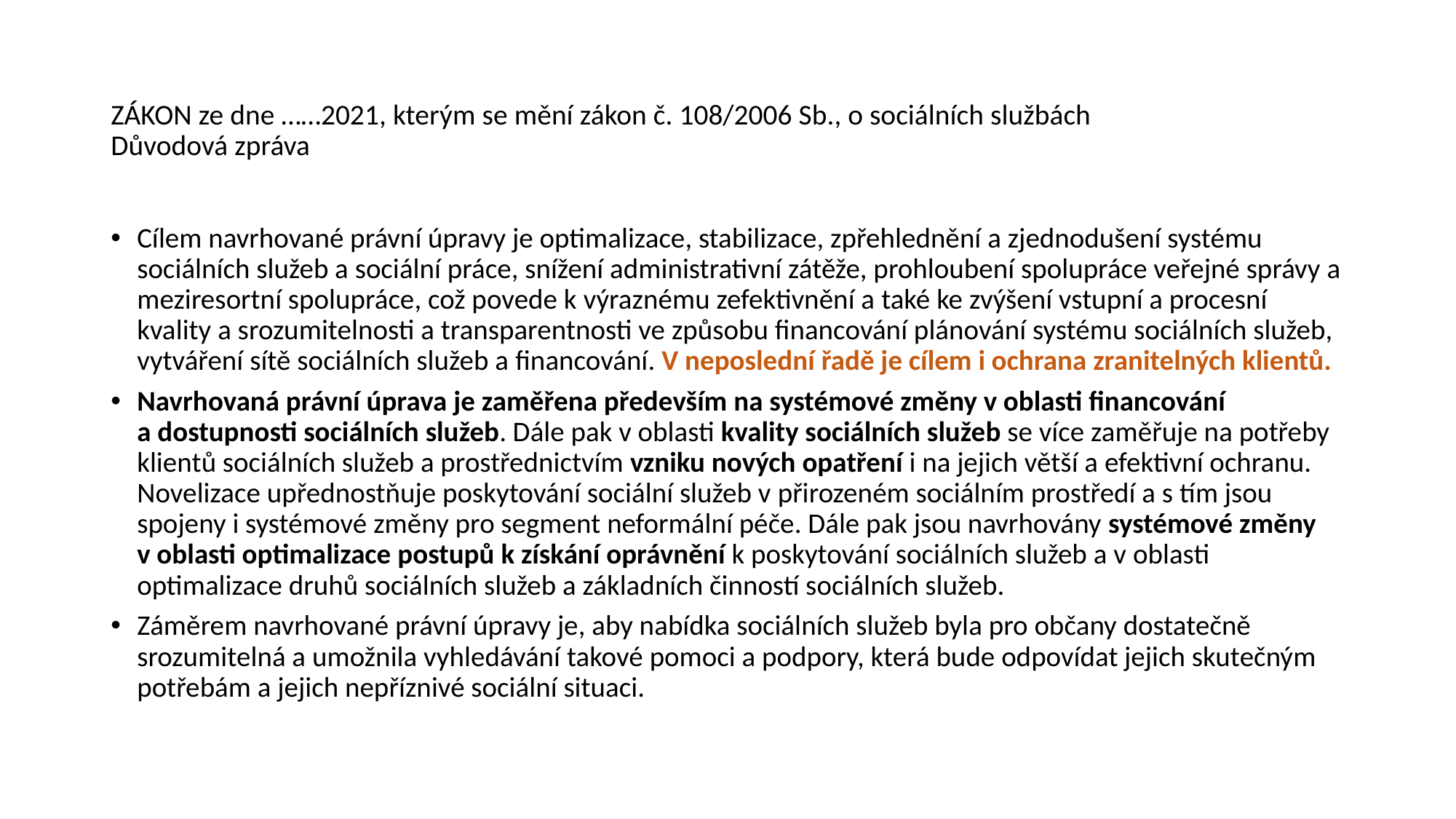

# ZÁKON ze dne ……2021, kterým se mění zákon č. 108/2006 Sb., o sociálních službách Důvodová zpráva
Cílem navrhované právní úpravy je optimalizace, stabilizace, zpřehlednění a zjednodušení systému sociálních služeb a sociální práce, snížení administrativní zátěže, prohloubení spolupráce veřejné správy a meziresortní spolupráce, což povede k výraznému zefektivnění a také ke zvýšení vstupní a procesní kvality a srozumitelnosti a transparentnosti ve způsobu financování plánování systému sociálních služeb, vytváření sítě sociálních služeb a financování. V neposlední řadě je cílem i ochrana zranitelných klientů.
Navrhovaná právní úprava je zaměřena především na systémové změny v oblasti financování a dostupnosti sociálních služeb. Dále pak v oblasti kvality sociálních služeb se více zaměřuje na potřeby klientů sociálních služeb a prostřednictvím vzniku nových opatření i na jejich větší a efektivní ochranu. Novelizace upřednostňuje poskytování sociální služeb v přirozeném sociálním prostředí a s tím jsou spojeny i systémové změny pro segment neformální péče. Dále pak jsou navrhovány systémové změny v oblasti optimalizace postupů k získání oprávnění k poskytování sociálních služeb a v oblasti optimalizace druhů sociálních služeb a základních činností sociálních služeb.
Záměrem navrhované právní úpravy je, aby nabídka sociálních služeb byla pro občany dostatečně srozumitelná a umožnila vyhledávání takové pomoci a podpory, která bude odpovídat jejich skutečným potřebám a jejich nepříznivé sociální situaci.